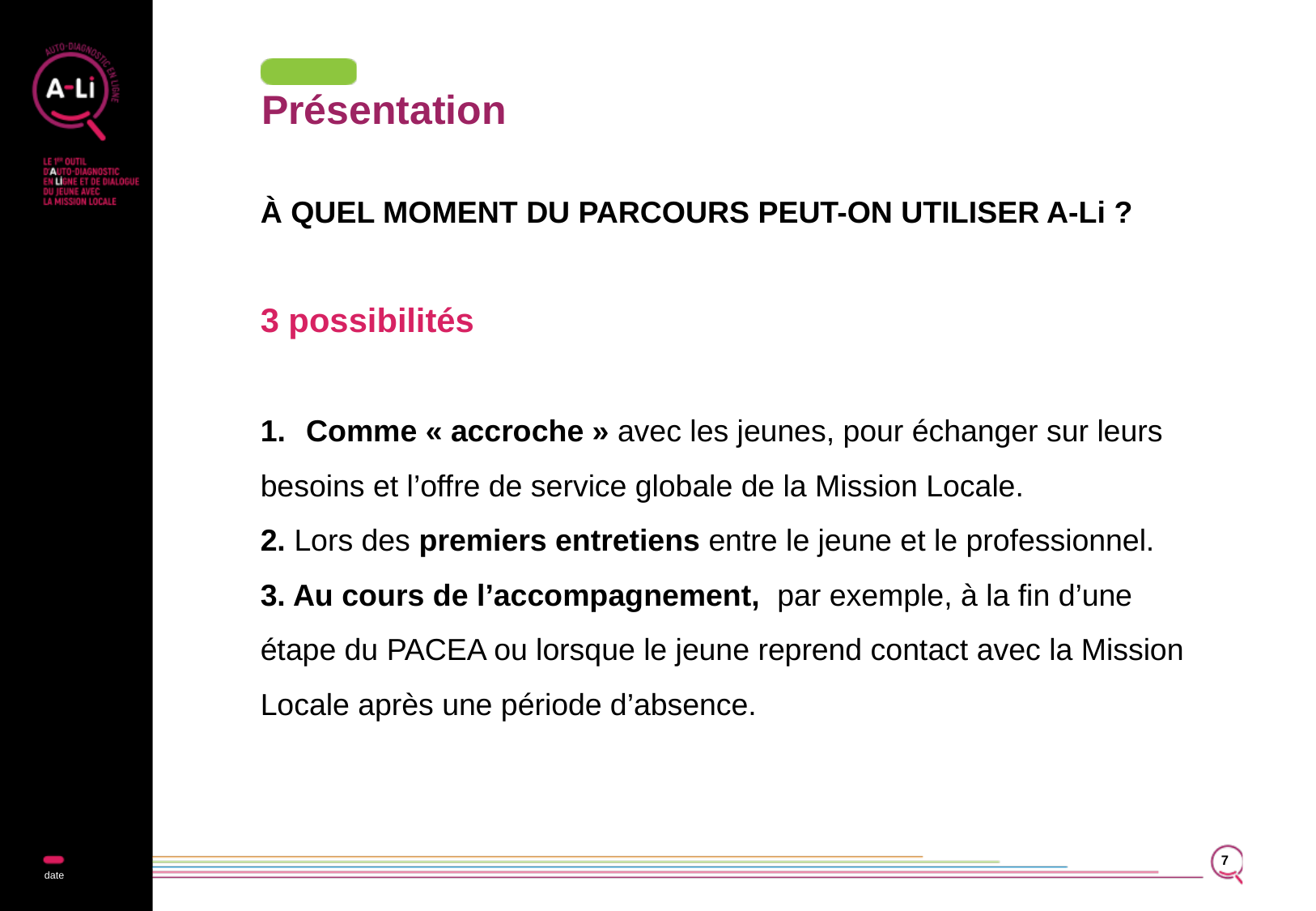

# Présentation
À QUEL MOMENT DU PARCOURS PEUT-ON UTILISER A-Li ?

3 possibilités

Comme « accroche » avec les jeunes, pour échanger sur leurs
besoins et l’offre de service globale de la Mission Locale.
2. Lors des premiers entretiens entre le jeune et le professionnel.
3. Au cours de l’accompagnement,  par exemple, à la fin d’une étape du PACEA ou lorsque le jeune reprend contact avec la Mission Locale après une période d’absence.
7
date